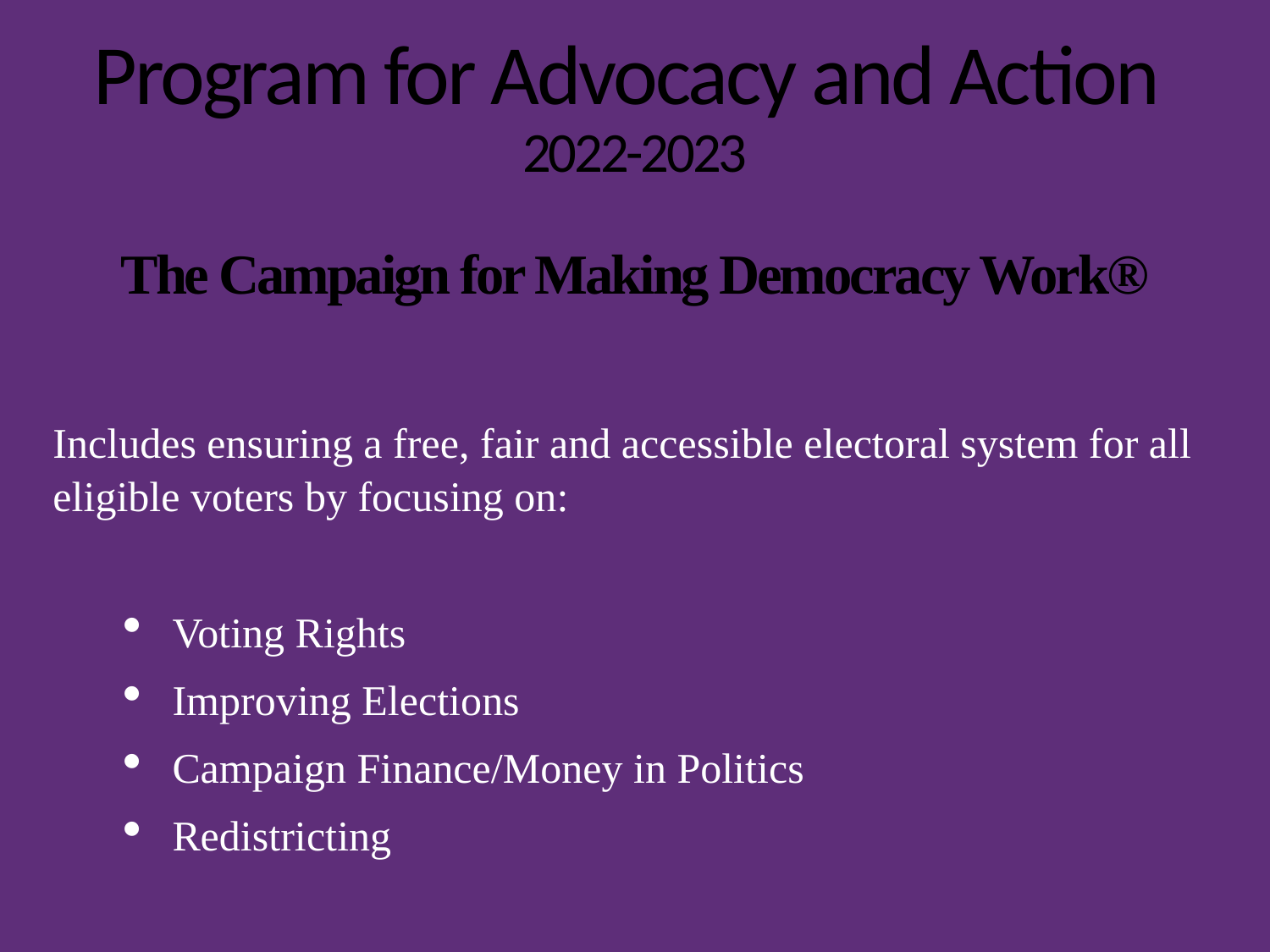

# Program for Advocacy and Action 2022-2023 The Campaign for Making Democracy Work®
Includes ensuring a free, fair and accessible electoral system for all eligible voters by focusing on:

Voting Rights
Improving Elections
Campaign Finance/Money in Politics
Redistricting